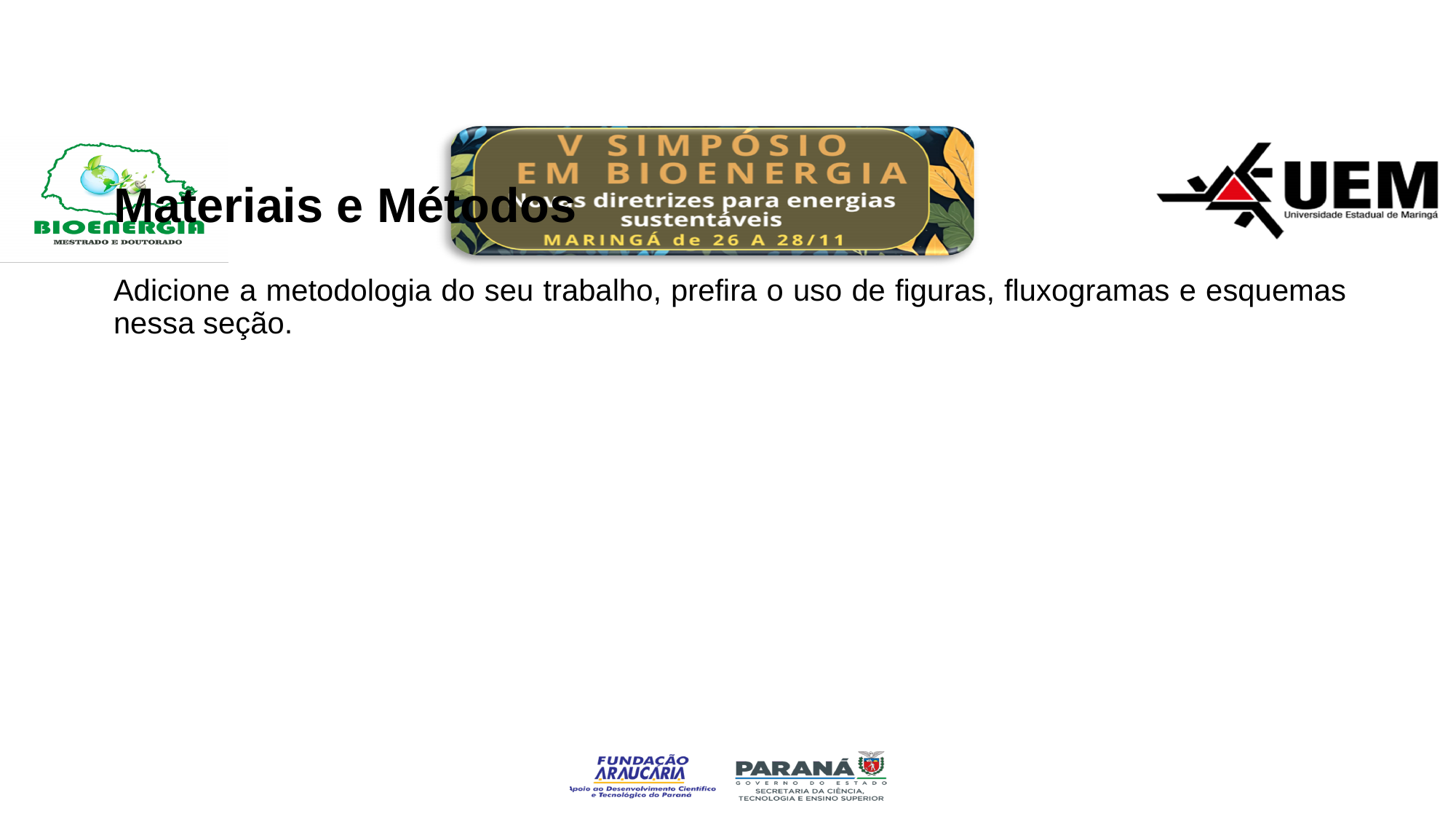

Materiais e Métodos
Adicione a metodologia do seu trabalho, prefira o uso de figuras, fluxogramas e esquemas nessa seção.